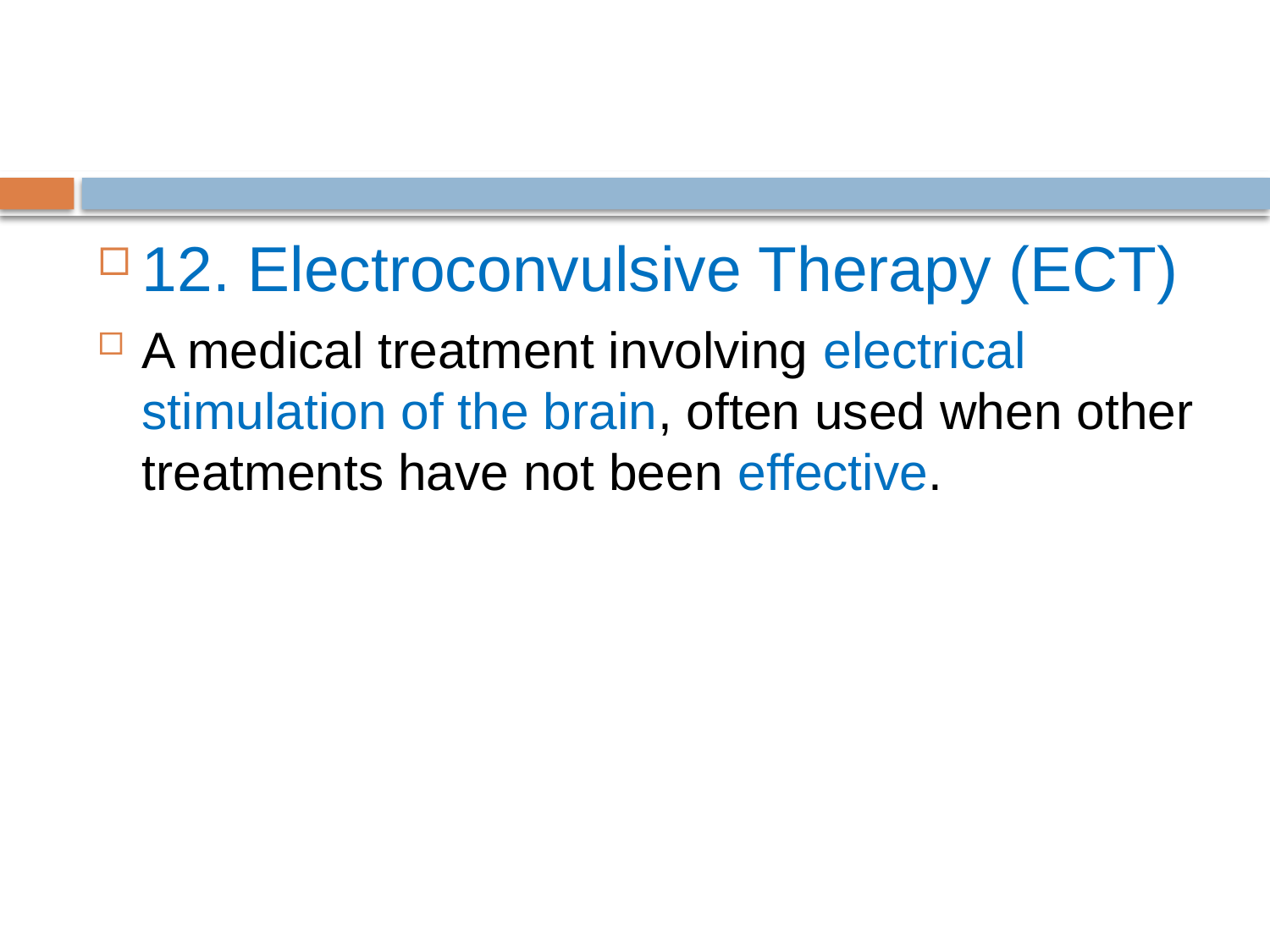

12. Electroconvulsive Therapy (ECT)
A medical treatment involving electrical stimulation of the brain, often used when other treatments have not been effective.